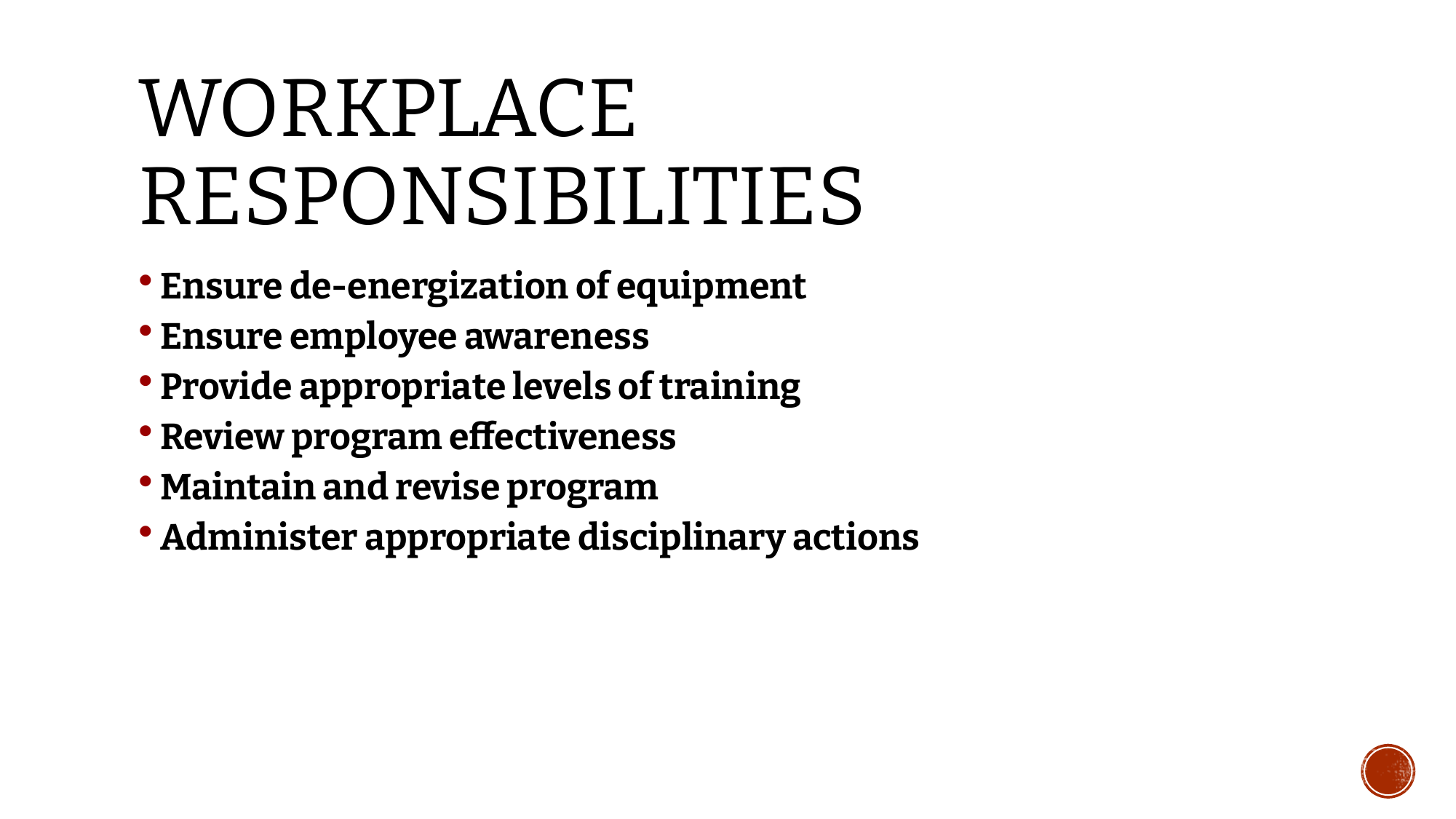

# Workplace responsibilities
Ensure de-energization of equipment
Ensure employee awareness
Provide appropriate levels of training
Review program effectiveness
Maintain and revise program
Administer appropriate disciplinary actions